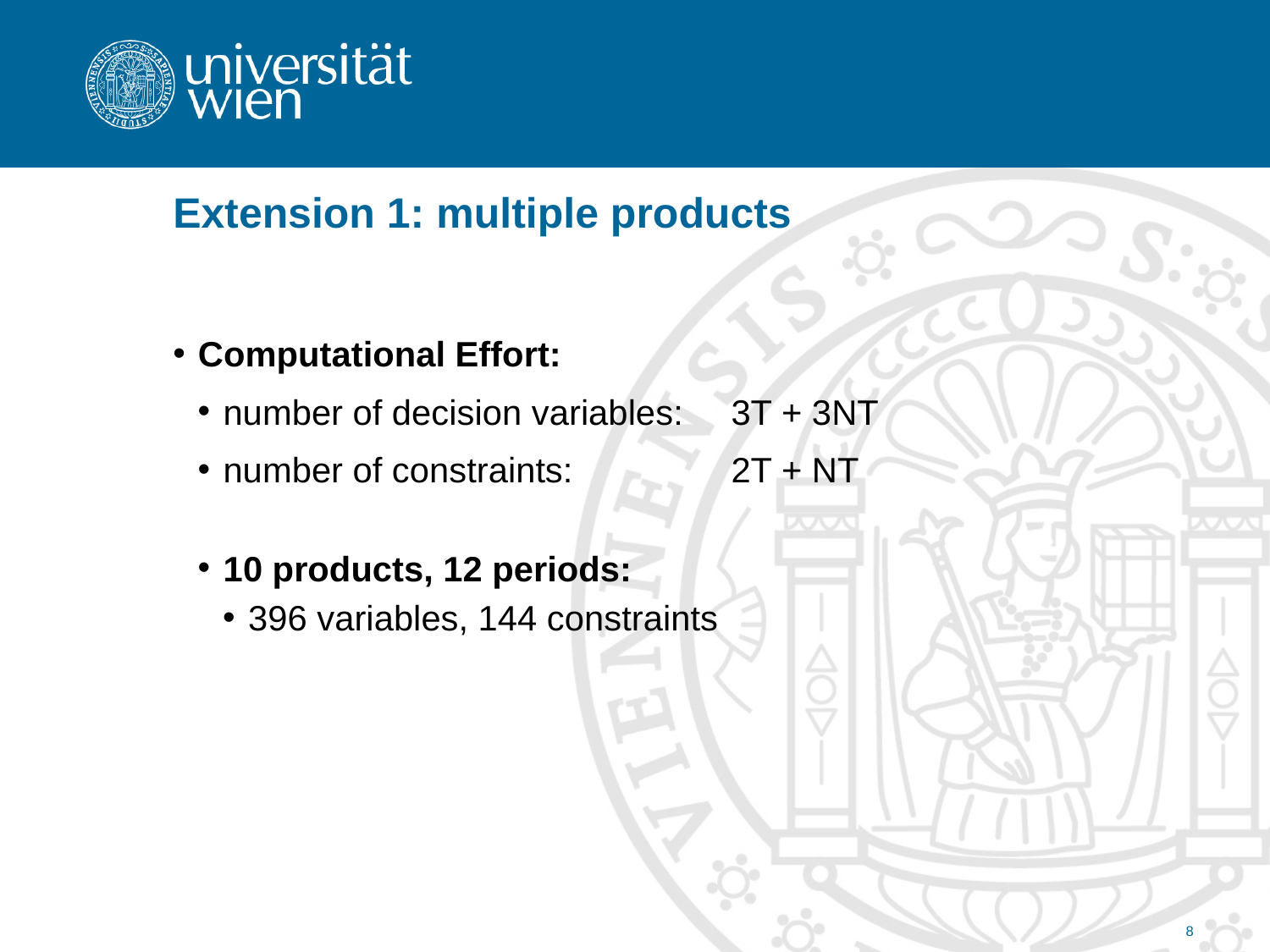

# Extension 1: multiple products

Computational Effort:
number of decision variables: 	3T + 3NT
number of constraints: 		2T + NT

10 products, 12 periods:
396 variables, 144 constraints

8